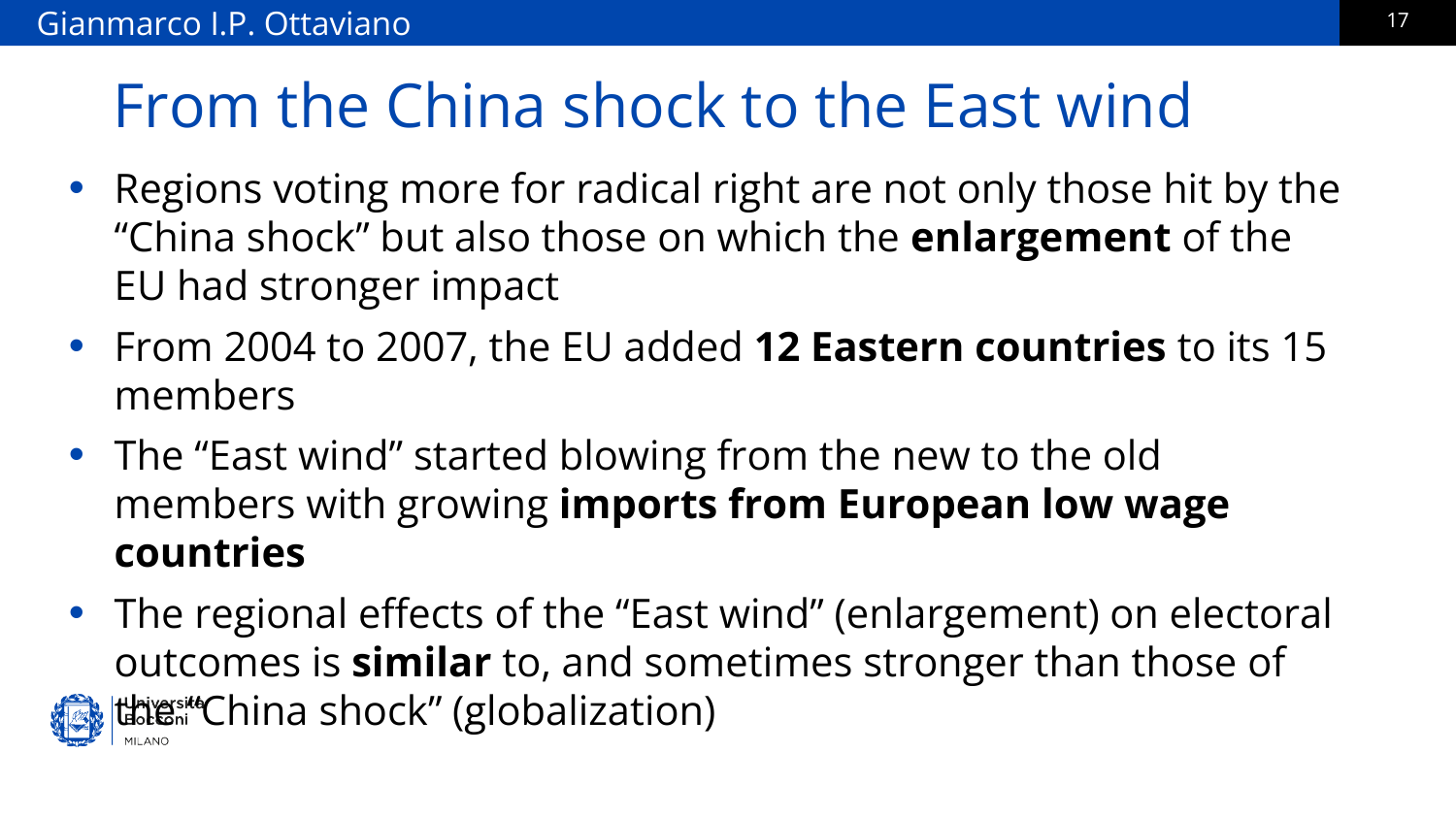

Gianmarco I.P. Ottaviano
# From the China shock to the East wind
Regions voting more for radical right are not only those hit by the “China shock” but also those on which the enlargement of the EU had stronger impact
From 2004 to 2007, the EU added 12 Eastern countries to its 15 members
The “East wind” started blowing from the new to the old members with growing imports from European low wage countries
The regional effects of the “East wind” (enlargement) on electoral outcomes is similar to, and sometimes stronger than those of the “China shock” (globalization)